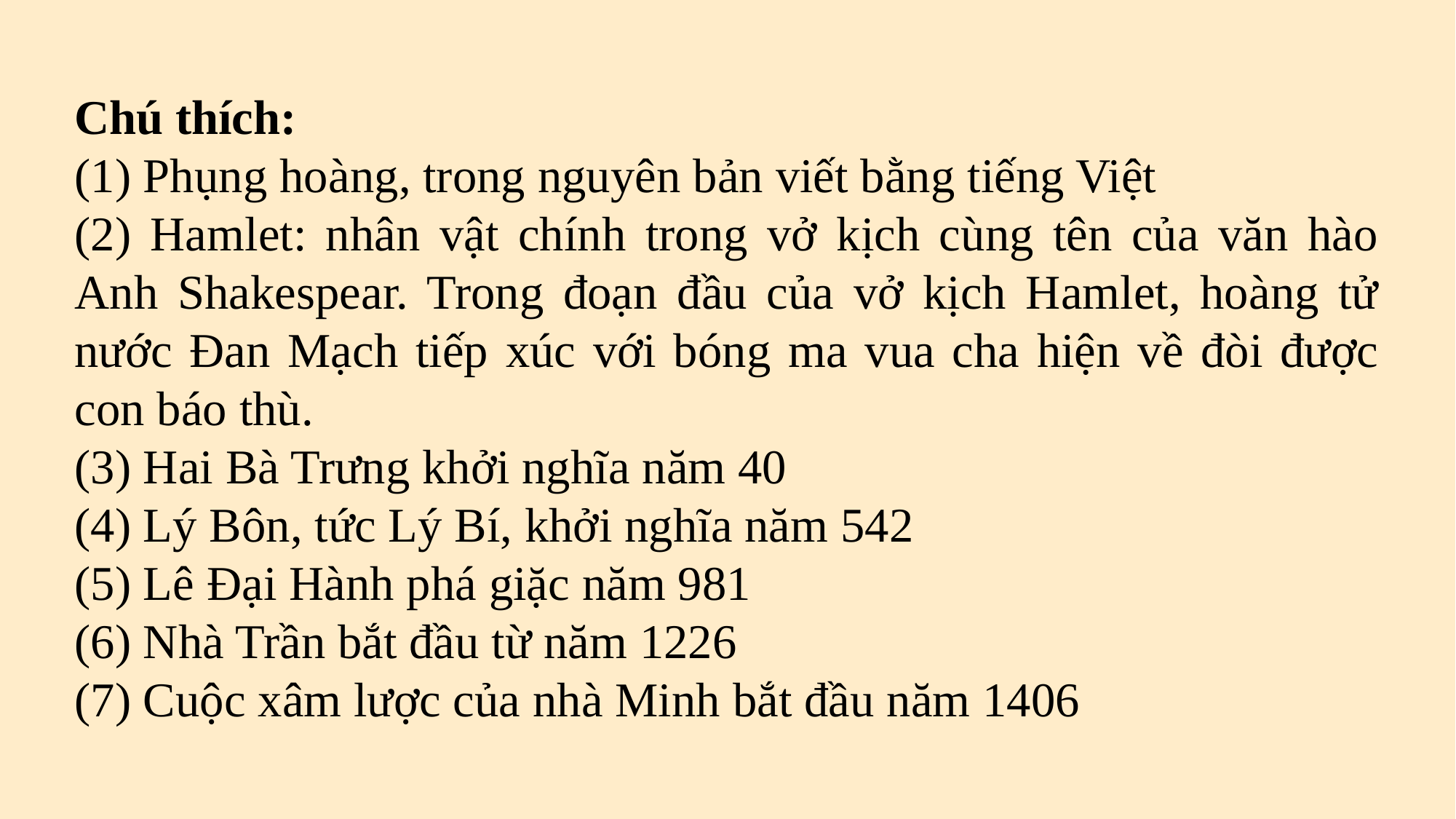

Chú thích:
(1) Phụng hoàng, trong nguyên bản viết bằng tiếng Việt
(2) Hamlet: nhân vật chính trong vở kịch cùng tên của văn hào Anh Shakespear. Trong đoạn đầu của vở kịch Hamlet, hoàng tử nước Đan Mạch tiếp xúc với bóng ma vua cha hiện về đòi được con báo thù.
(3) Hai Bà Trưng khởi nghĩa năm 40
(4) Lý Bôn, tức Lý Bí, khởi nghĩa năm 542
(5) Lê Đại Hành phá giặc năm 981
(6) Nhà Trần bắt đầu từ năm 1226
(7) Cuộc xâm lược của nhà Minh bắt đầu năm 1406